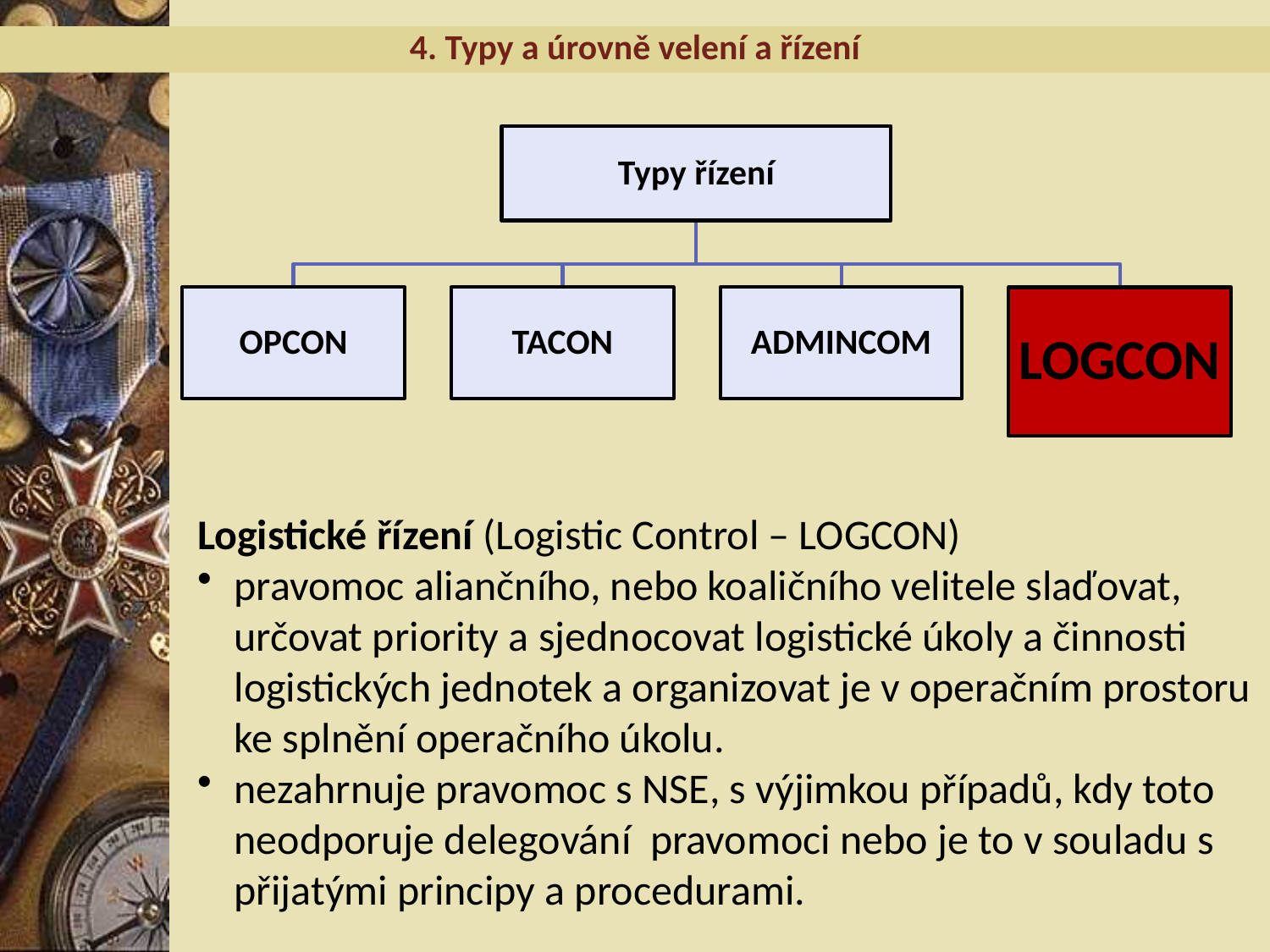

4. Typy a úrovně velení a řízení
Typy řízení
OPCON
TACON
ADMINCOM
LOGCON

Logistické řízení (Logistic Control – LOGCON)
pravomoc aliančního, nebo koaličního velitele slaďovat, určovat priority a sjednocovat logistické úkoly a činnosti logistických jednotek a organizovat je v operačním prostoru ke splnění operačního úkolu.
nezahrnuje pravomoc s NSE, s výjimkou případů, kdy toto neodporuje delegování  pravomoci nebo je to v souladu s přijatými principy a procedurami.